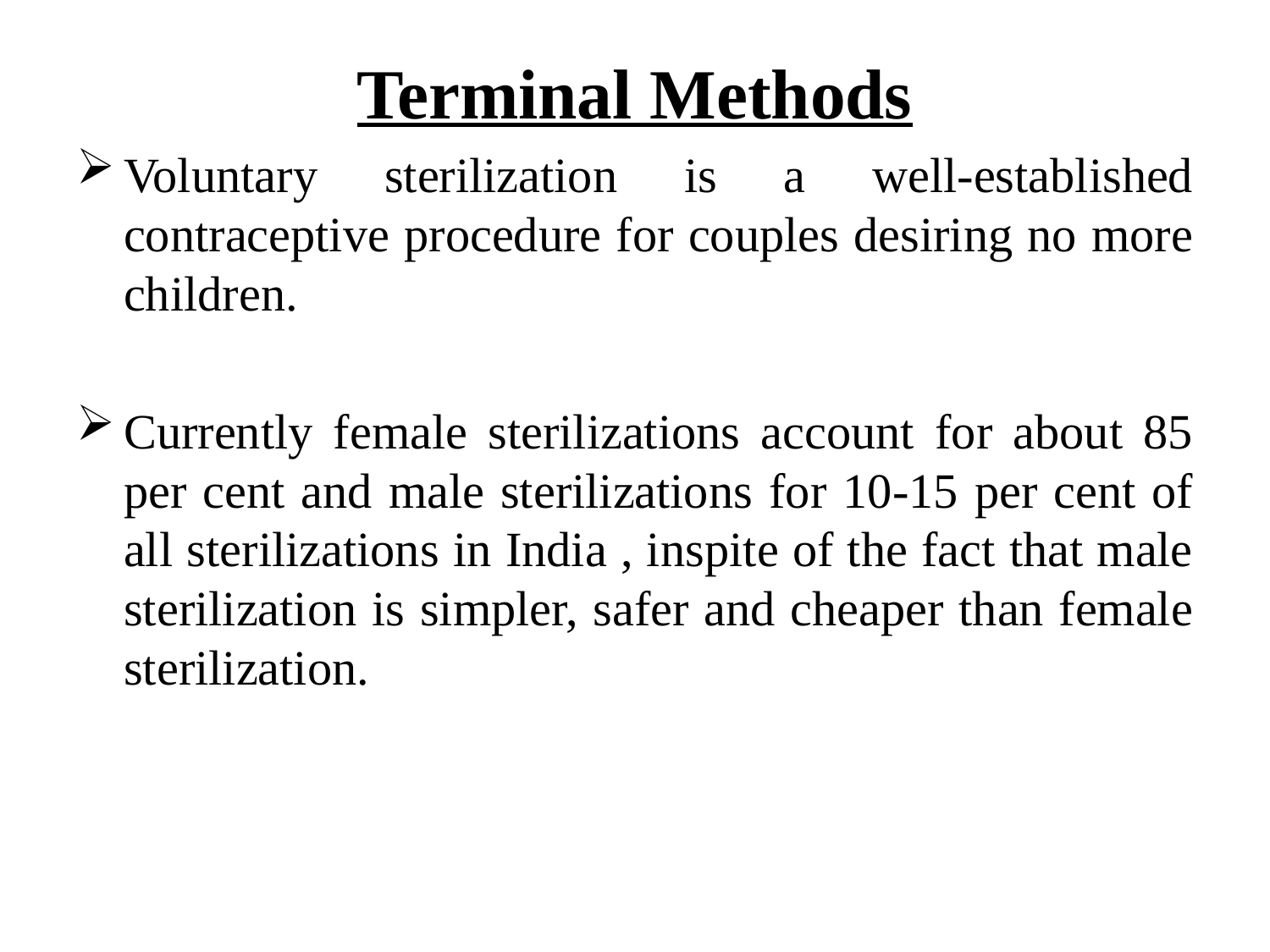

#
Terminal Methods
Voluntary sterilization is a well-established contraceptive procedure for couples desiring no more children.

Currently female sterilizations account for about 85 per cent and male sterilizations for 10-15 per cent of all sterilizations in India , inspite of the fact that male sterilization is simpler, safer and cheaper than female sterilization.